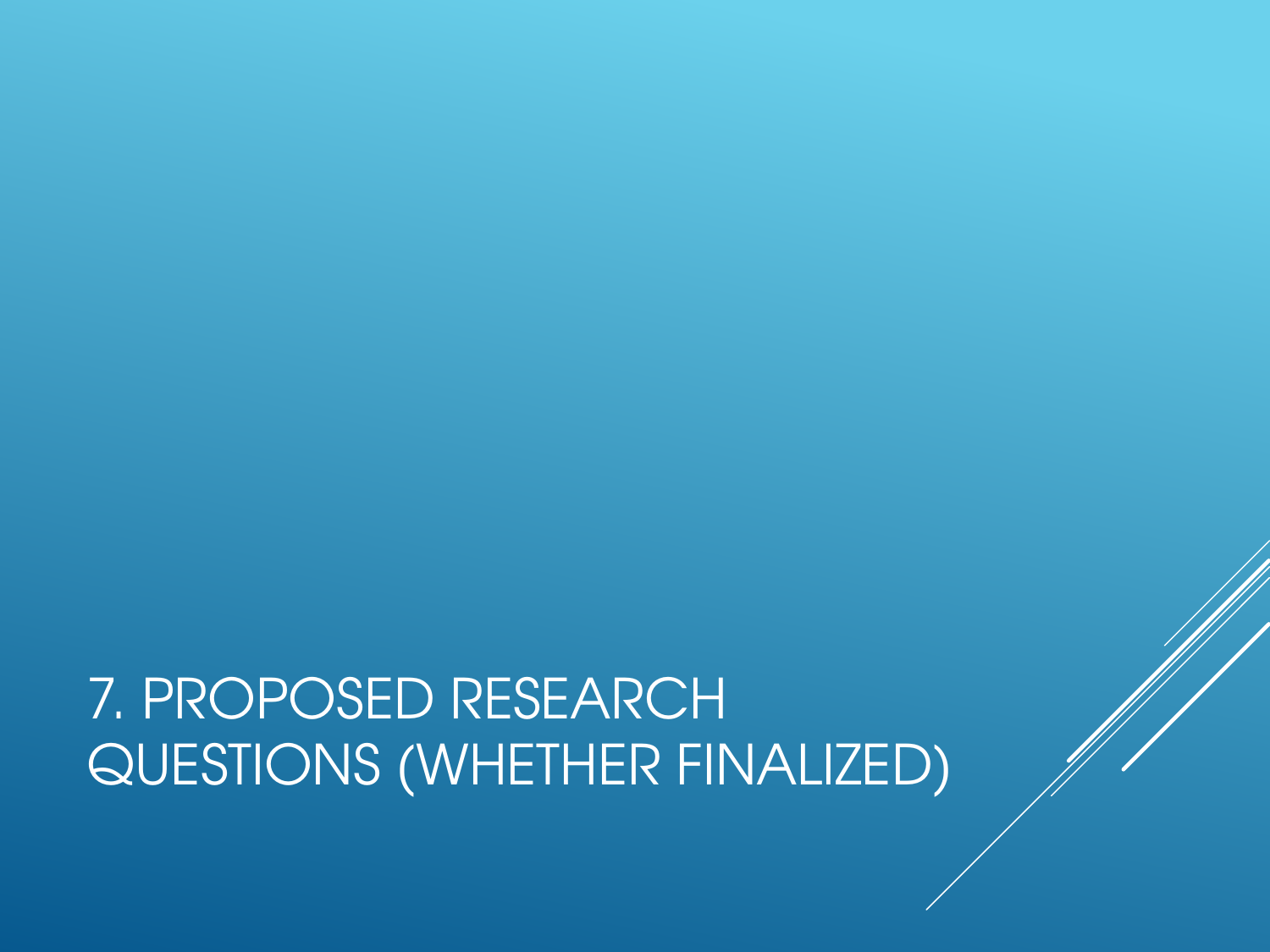

# 7. Proposed research questions (whether finalized)